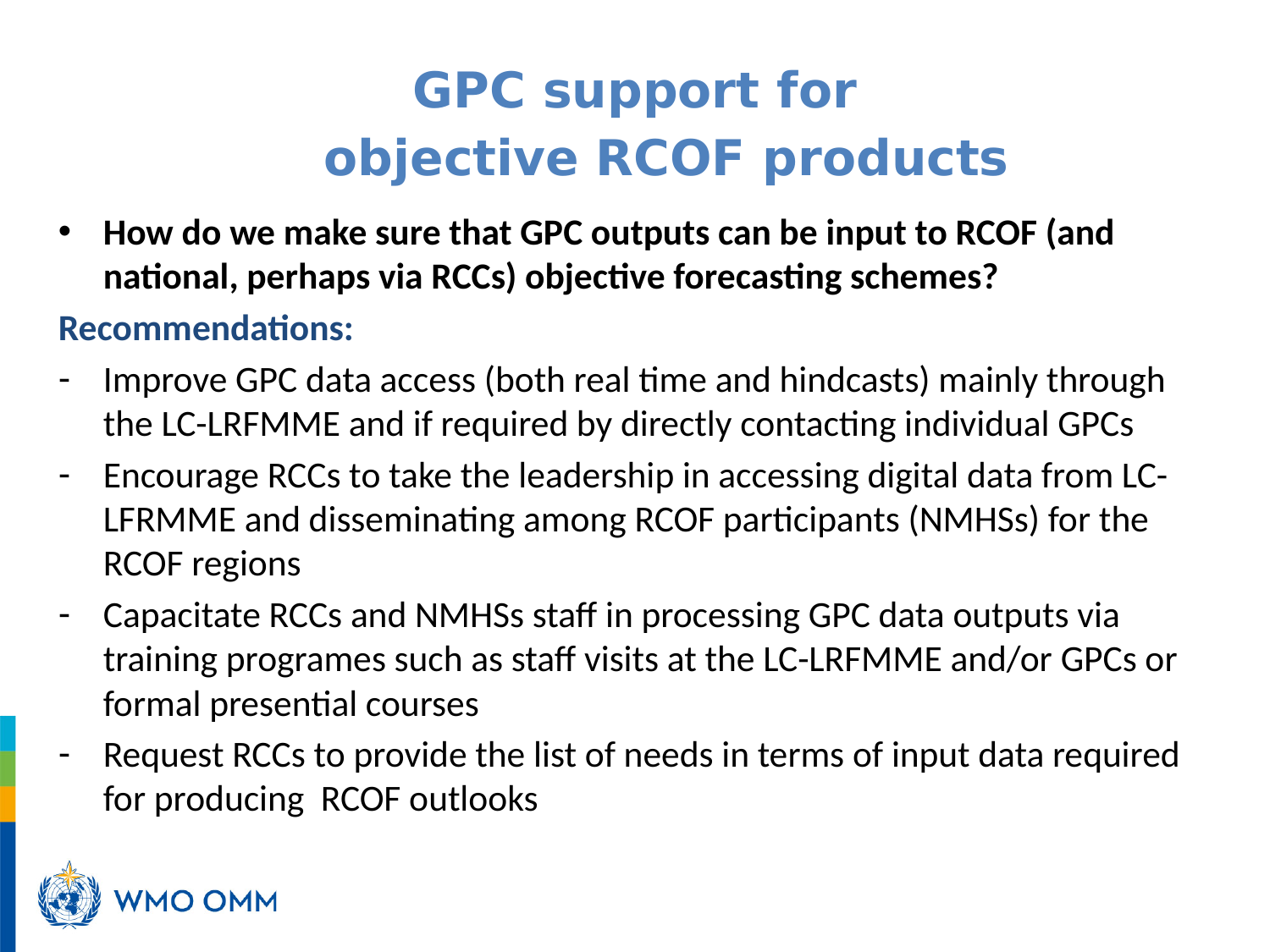

# GPC support for objective RCOF products
How do we make sure that GPC outputs can be input to RCOF (and national, perhaps via RCCs) objective forecasting schemes?
Recommendations:
Improve GPC data access (both real time and hindcasts) mainly through the LC-LRFMME and if required by directly contacting individual GPCs
Encourage RCCs to take the leadership in accessing digital data from LC-LFRMME and disseminating among RCOF participants (NMHSs) for the RCOF regions
Capacitate RCCs and NMHSs staff in processing GPC data outputs via training programes such as staff visits at the LC-LRFMME and/or GPCs or formal presential courses
Request RCCs to provide the list of needs in terms of input data required for producing  RCOF outlooks